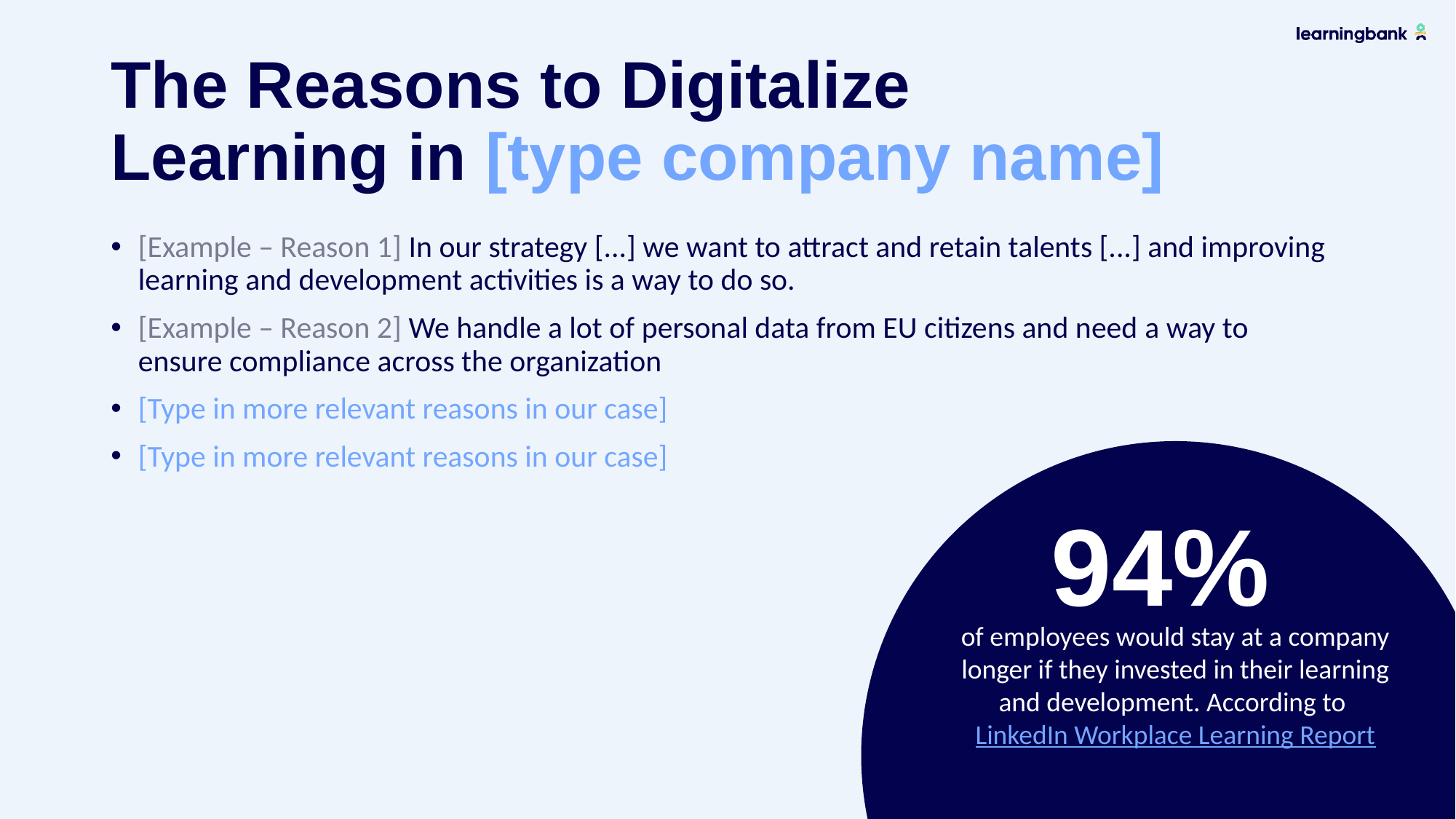

# The Reasons to Digitalize Learning in [type company name]
[Example – Reason 1] In our strategy [...] we want to attract and retain talents [...] and improving learning and development activities is a way to do so.
[Example – Reason 2] We handle a lot of personal data from EU citizens and need a way to ensure compliance across the organization
[Type in more relevant reasons in our case]
[Type in more relevant reasons in our case]

94%
of employees would stay at a company longer if they invested in their learning and development. According to LinkedIn Workplace Learning Report